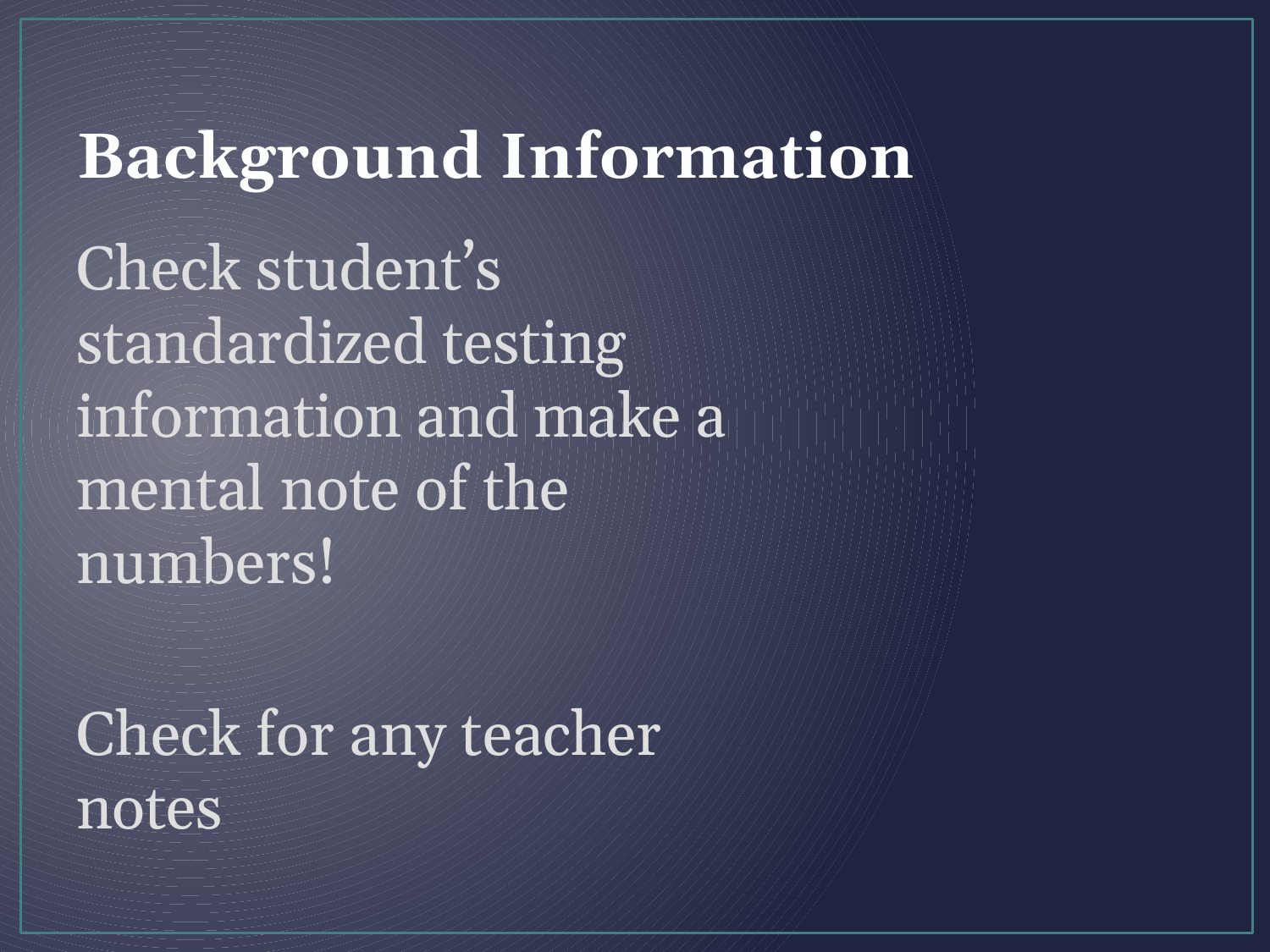

# Background Information
Check student’s standardized testing information and make a mental note of the numbers!

Check for any teacher notes